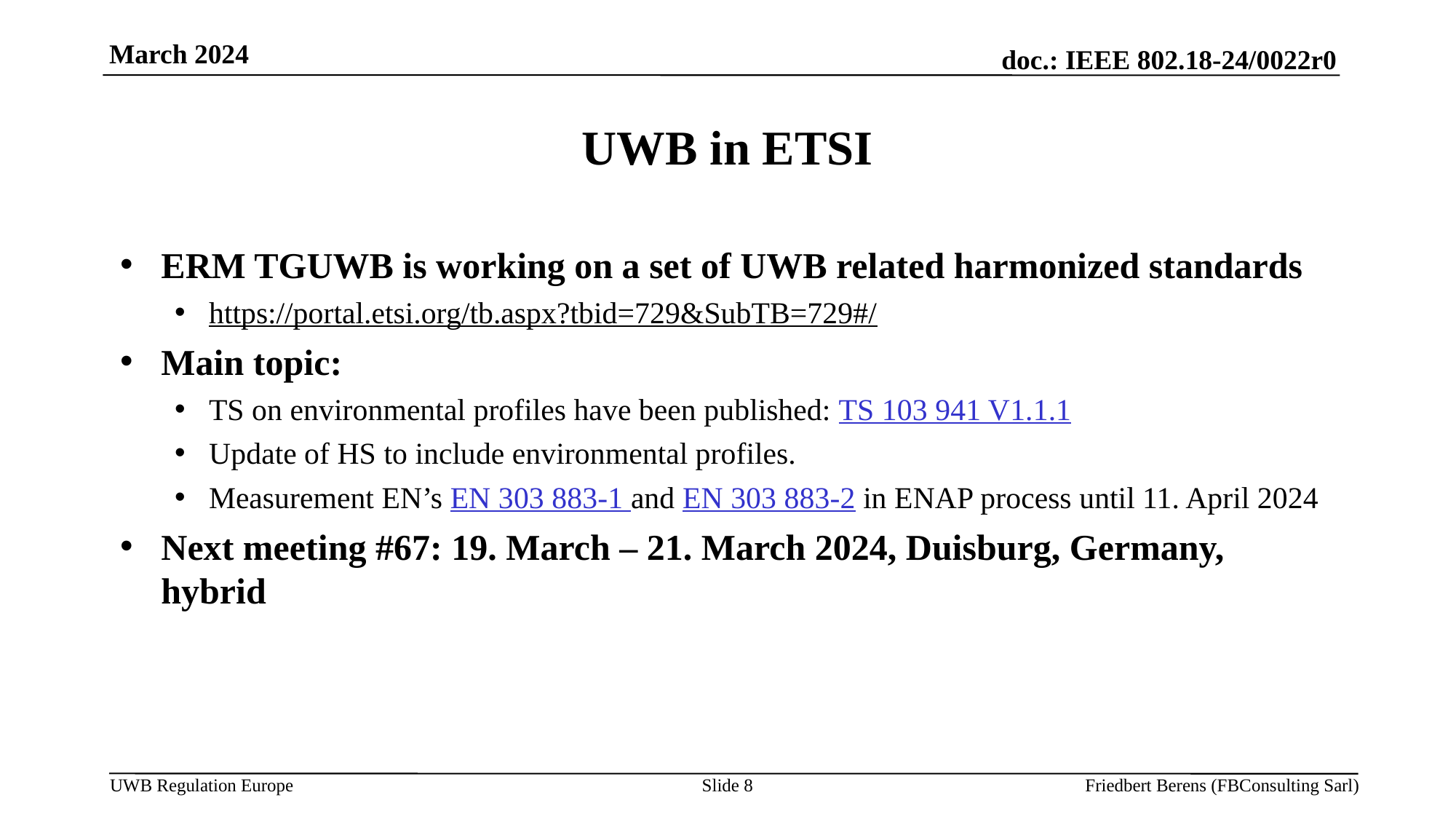

March 2024
# UWB in ETSI
ERM TGUWB is working on a set of UWB related harmonized standards
https://portal.etsi.org/tb.aspx?tbid=729&SubTB=729#/
Main topic:
TS on environmental profiles have been published: TS 103 941 V1.1.1
Update of HS to include environmental profiles.
Measurement EN’s EN 303 883-1 and EN 303 883-2 in ENAP process until 11. April 2024
Next meeting #67: 19. March – 21. March 2024, Duisburg, Germany, hybrid
Slide 8
Friedbert Berens (FBConsulting Sarl)